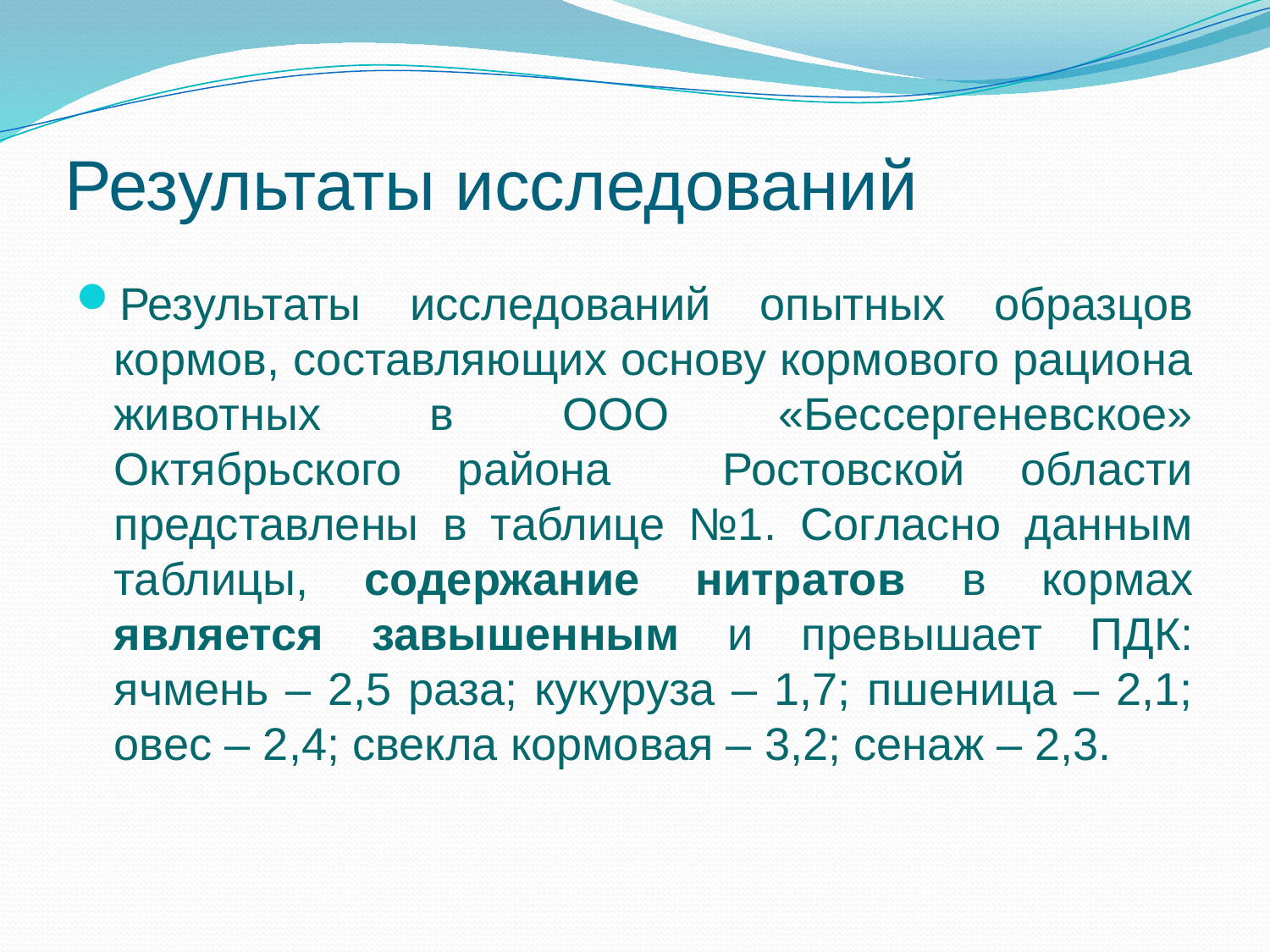

# Результаты исследований
Результаты исследований опытных образцов кормов, составляющих основу кормового рациона животных в ООО «Бессергеневское» Октябрьского района  Ростовской области представлены в таблице №1. Согласно данным таблицы, содержание нитратов в кормах является завышенным и превышает ПДК: ячмень – 2,5 раза; кукуруза – 1,7; пшеница – 2,1; овес – 2,4; свекла кормовая – 3,2; сенаж – 2,3.